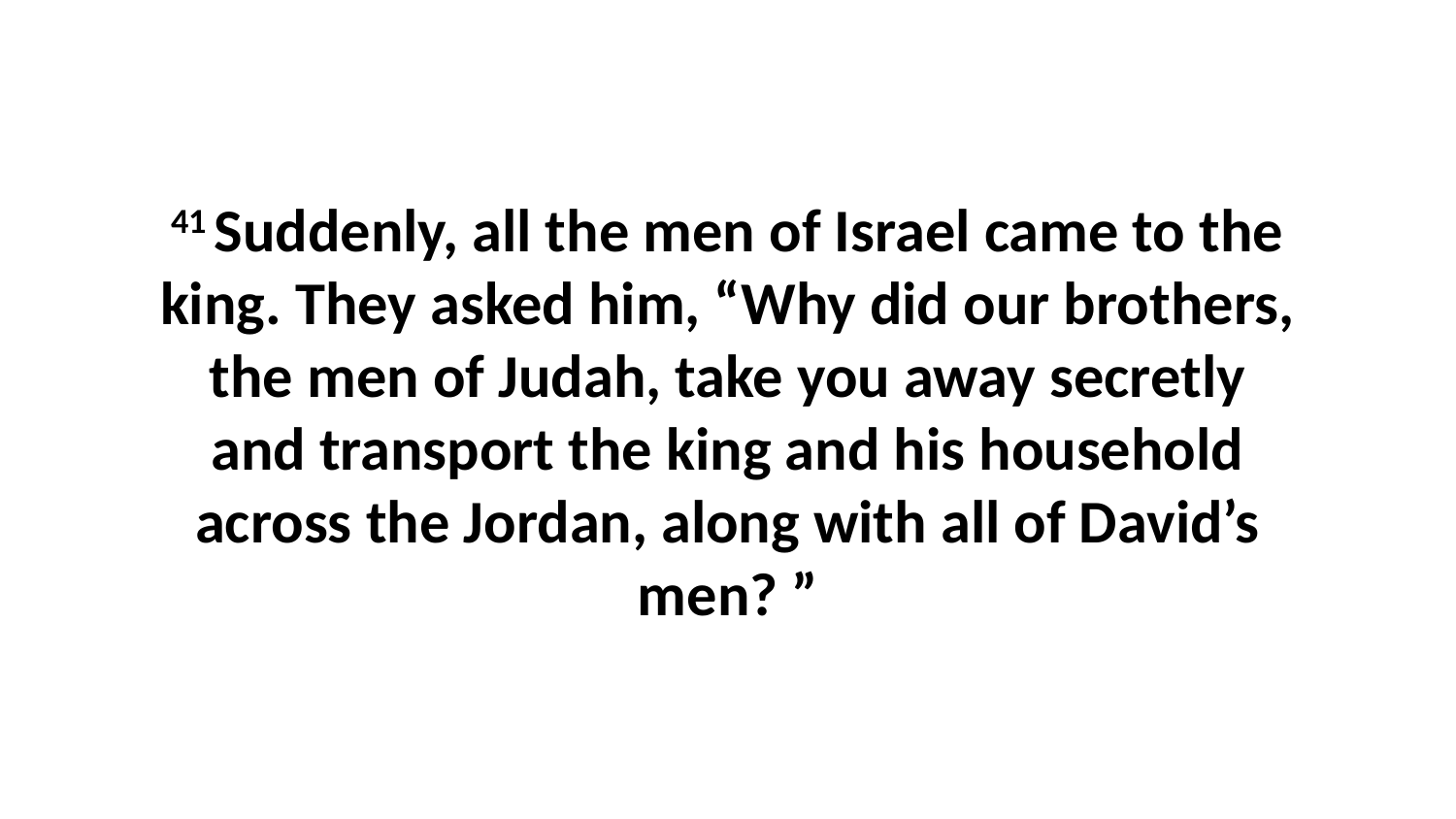

41 Suddenly, all the men of Israel came to the king. They asked him, “Why did our brothers, the men of Judah, take you away secretly and transport the king and his household across the Jordan, along with all of David’s men? ”